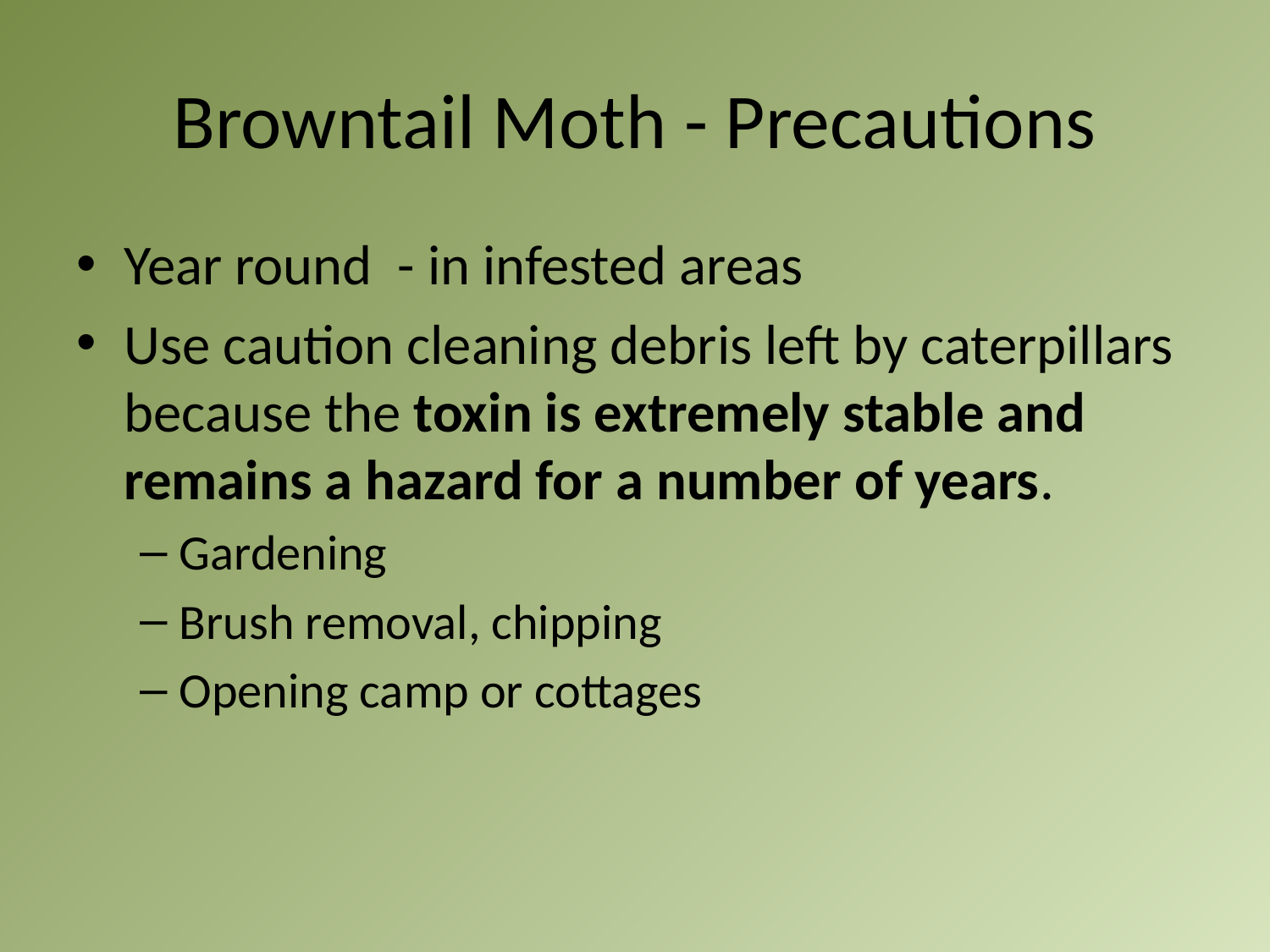

# Browntail Moth - Precautions
Year round  - in infested areas
Use caution cleaning debris left by caterpillars because the toxin is extremely stable and remains a hazard for a number of years.
Gardening
Brush removal, chipping
Opening camp or cottages